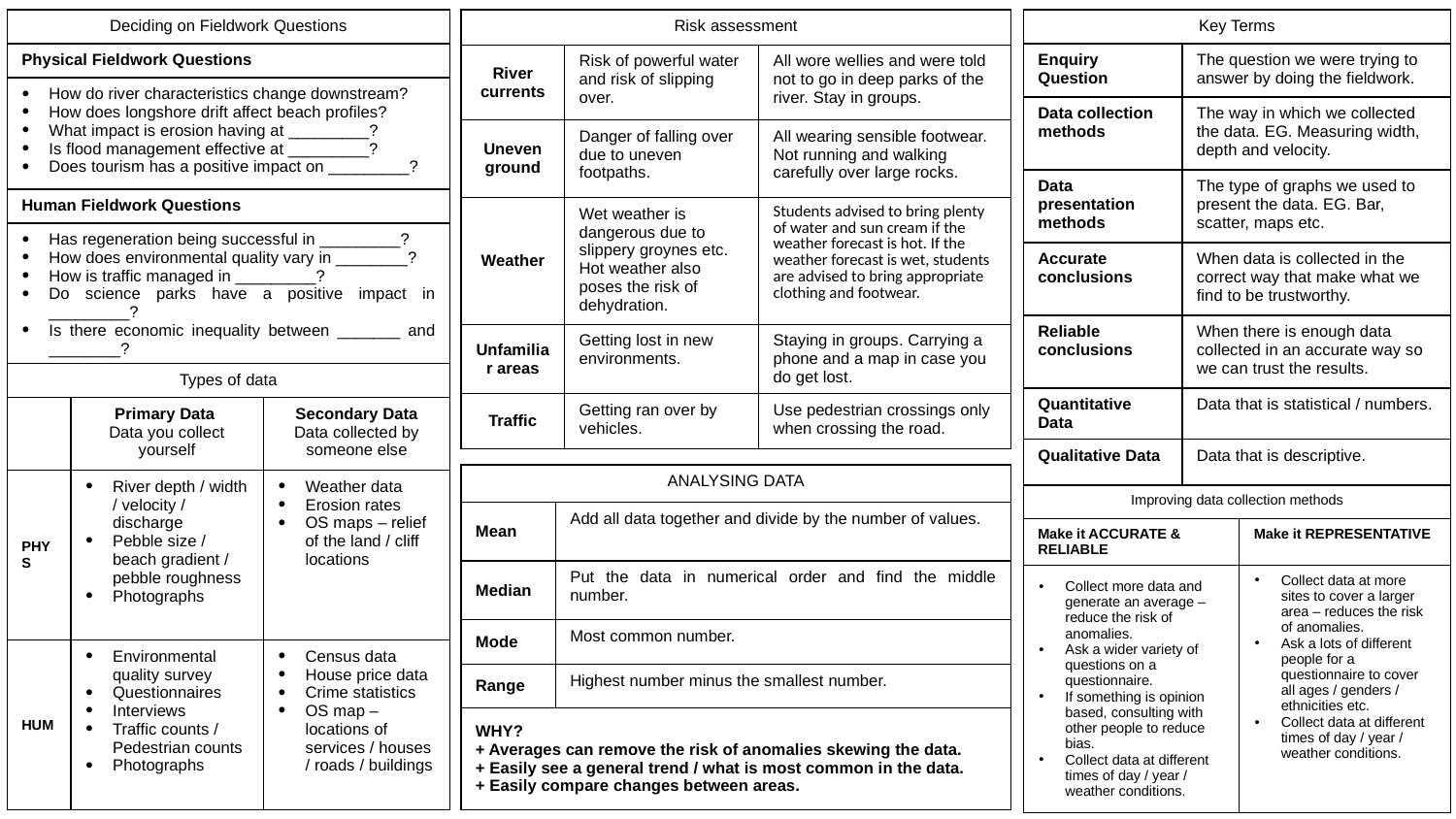

| Risk assessment |  |  |
| --- | --- | --- |
| River currents | Risk of powerful water and risk of slipping over. | All wore wellies and were told not to go in deep parks of the river. Stay in groups. |
| Uneven ground | Danger of falling over due to uneven footpaths. | All wearing sensible footwear. Not running and walking carefully over large rocks. |
| Weather | Wet weather is dangerous due to slippery groynes etc. Hot weather also poses the risk of dehydration. | Students advised to bring plenty of water and sun cream if the weather forecast is hot. If the weather forecast is wet, students are advised to bring appropriate clothing and footwear. |
| Unfamiliar areas | Getting lost in new environments. | Staying in groups. Carrying a phone and a map in case you do get lost. |
| Traffic | Getting ran over by vehicles. | Use pedestrian crossings only when crossing the road. |
| Key Terms |  |
| --- | --- |
| Enquiry Question | The question we were trying to answer by doing the fieldwork. |
| Data collection methods | The way in which we collected the data. EG. Measuring width, depth and velocity. |
| Data presentation methods | The type of graphs we used to present the data. EG. Bar, scatter, maps etc. |
| Accurate conclusions | When data is collected in the correct way that make what we find to be trustworthy. |
| Reliable conclusions | When there is enough data collected in an accurate way so we can trust the results. |
| Quantitative Data | Data that is statistical / numbers. |
| Qualitative Data | Data that is descriptive. |
| Deciding on Fieldwork Questions |
| --- |
| Physical Fieldwork Questions |
| How do river characteristics change downstream? How does longshore drift affect beach profiles? What impact is erosion having at \_\_\_\_\_\_\_\_\_? Is flood management effective at \_\_\_\_\_\_\_\_\_? Does tourism has a positive impact on \_\_\_\_\_\_\_\_\_? |
| Human Fieldwork Questions |
| Has regeneration being successful in \_\_\_\_\_\_\_\_\_? How does environmental quality vary in \_\_\_\_\_\_\_\_? How is traffic managed in \_\_\_\_\_\_\_\_\_? Do science parks have a positive impact in \_\_\_\_\_\_\_\_\_? Is there economic inequality between \_\_\_\_\_\_\_ and \_\_\_\_\_\_\_\_? |
| Types of data |  |  |
| --- | --- | --- |
|  | Primary Data Data you collect yourself | Secondary Data Data collected by someone else |
| PHYS | River depth / width / velocity / discharge Pebble size / beach gradient / pebble roughness Photographs | Weather data Erosion rates OS maps – relief of the land / cliff locations |
| HUM | Environmental quality survey Questionnaires Interviews Traffic counts / Pedestrian counts Photographs | Census data House price data Crime statistics OS map – locations of services / houses / roads / buildings |
| ANALYSING DATA |  |
| --- | --- |
| Mean | Add all data together and divide by the number of values. |
| Median | Put the data in numerical order and find the middle number. |
| Mode | Most common number. |
| Range | Highest number minus the smallest number. |
| WHY? + Averages can remove the risk of anomalies skewing the data. + Easily see a general trend / what is most common in the data. + Easily compare changes between areas. |  |
| Improving data collection methods |  |
| --- | --- |
| Make it ACCURATE & RELIABLE | Make it REPRESENTATIVE |
| Collect more data and generate an average – reduce the risk of anomalies. Ask a wider variety of questions on a questionnaire. If something is opinion based, consulting with other people to reduce bias. Collect data at different times of day / year / weather conditions. | Collect data at more sites to cover a larger area – reduces the risk of anomalies. Ask a lots of different people for a questionnaire to cover all ages / genders / ethnicities etc. Collect data at different times of day / year / weather conditions. |